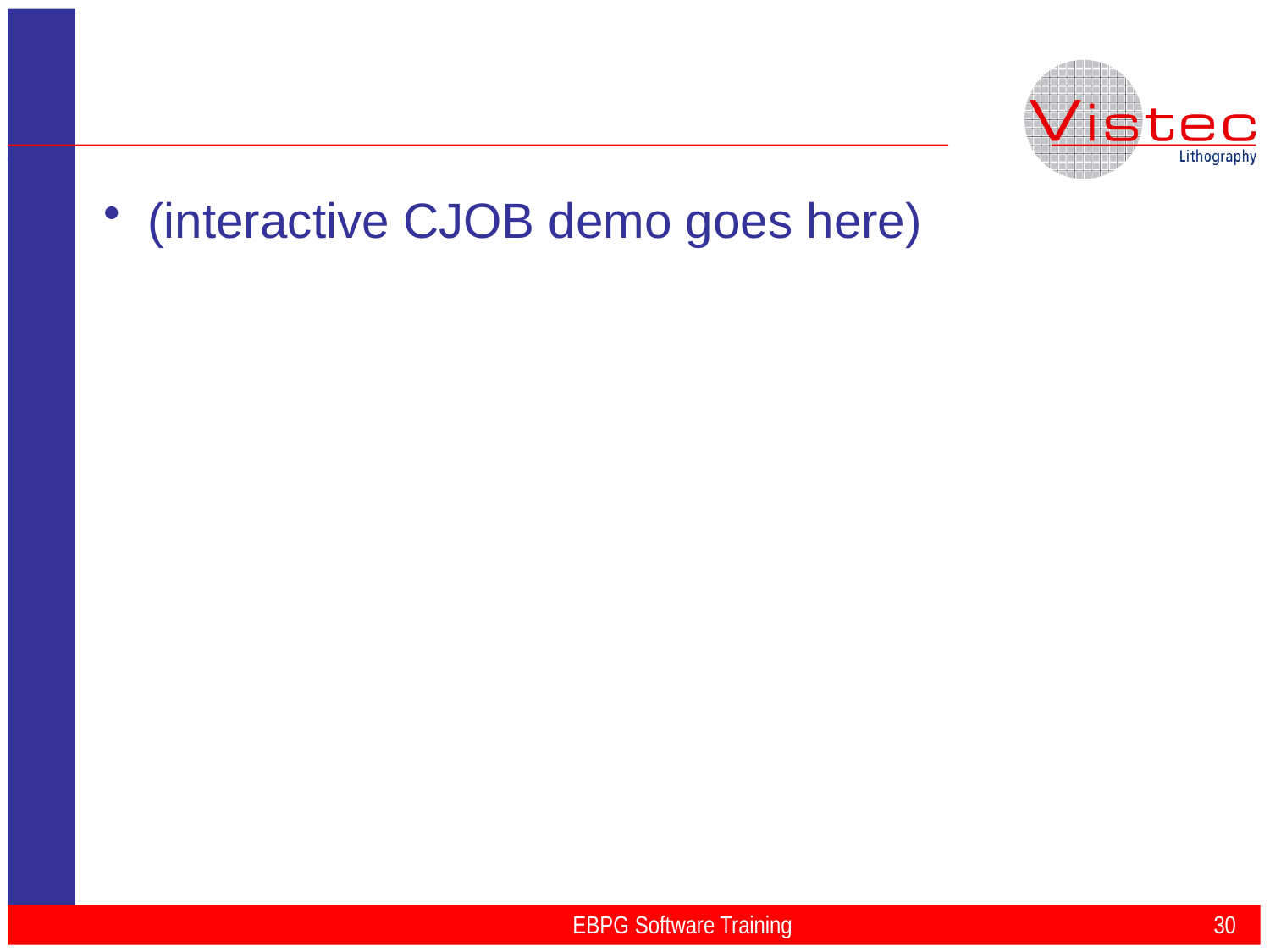

(interactive CJOB demo goes here)
EBPG Software Training
30